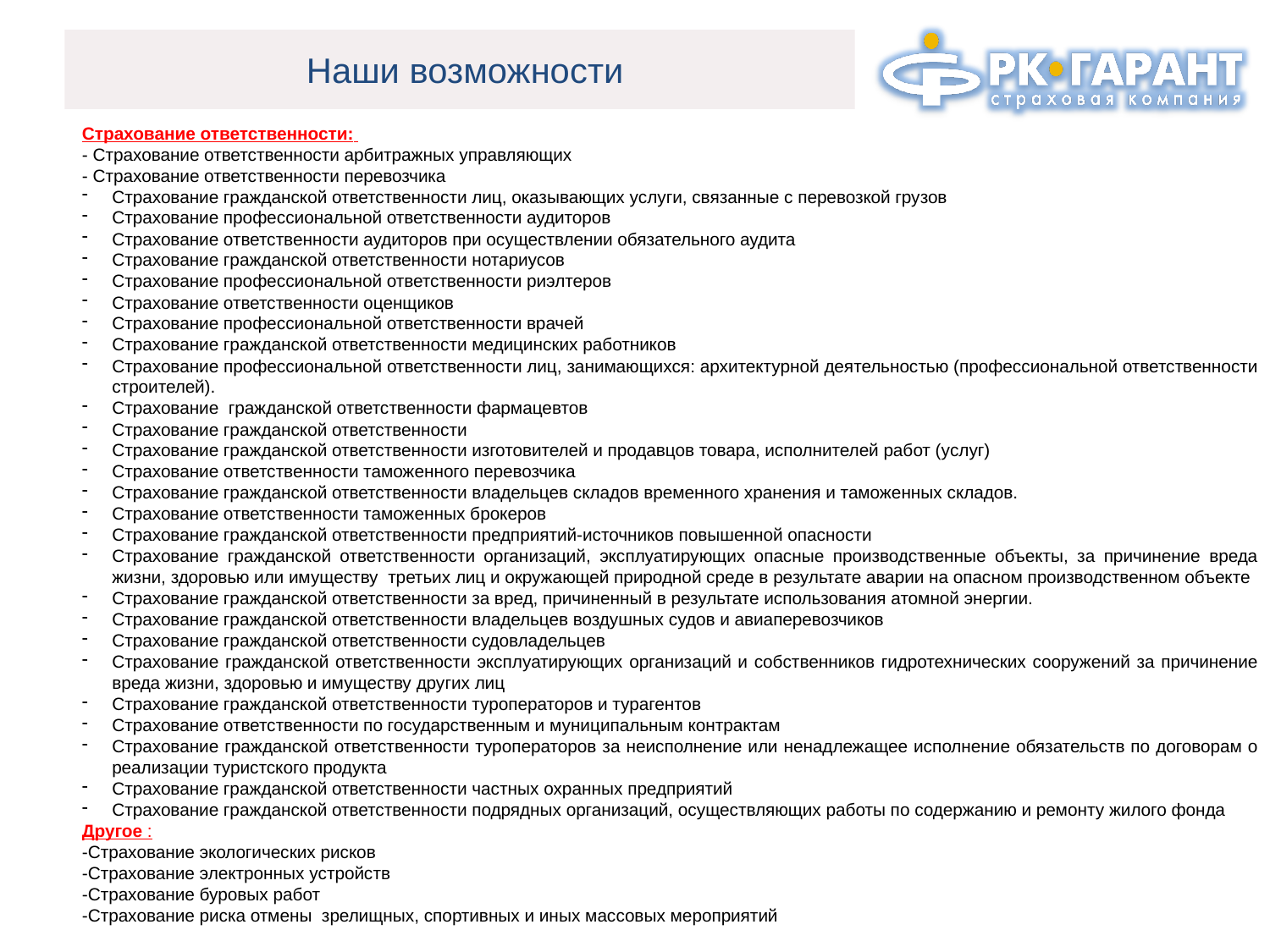

Наши возможности
Страхование ответственности:
- Страхование ответственности арбитражных управляющих
- Страхование ответственности перевозчика
Страхование гражданской ответственности лиц, оказывающих услуги, связанные с перевозкой грузов
Страхование профессиональной ответственности аудиторов
Страхование ответственности аудиторов при осуществлении обязательного аудита
Страхование гражданской ответственности нотариусов
Страхование профессиональной ответственности риэлтеров
Страхование ответственности оценщиков
Страхование профессиональной ответственности врачей
Страхование гражданской ответственности медицинских работников
Страхование профессиональной ответственности лиц, занимающихся: архитектурной деятельностью (профессиональной ответственности строителей).
Страхование  гражданской ответственности фармацевтов
Страхование гражданской ответственности
Страхование гражданской ответственности изготовителей и продавцов товара, исполнителей работ (услуг)
Страхование ответственности таможенного перевозчика
Страхование гражданской ответственности владельцев складов временного хранения и таможенных складов.
Страхование ответственности таможенных брокеров
Страхование гражданской ответственности предприятий-источников повышенной опасности
Страхование гражданской ответственности организаций, эксплуатирующих опасные производственные объекты, за причинение вреда жизни, здоровью или имуществу  третьих лиц и окружающей природной среде в результате аварии на опасном производственном объекте
Страхование гражданской ответственности за вред, причиненный в результате использования атомной энергии.
Страхование гражданской ответственности владельцев воздушных судов и авиаперевозчиков
Страхование гражданской ответственности судовладельцев
Страхование гражданской ответственности эксплуатирующих организаций и собственников гидротехнических сооружений за причинение вреда жизни, здоровью и имуществу других лиц
Страхование гражданской ответственности туроператоров и турагентов
Страхование ответственности по государственным и муниципальным контрактам
Страхование гражданской ответственности туроператоров за неисполнение или ненадлежащее исполнение обязательств по договорам о реализации туристского продукта
Страхование гражданской ответственности частных охранных предприятий
Страхование гражданской ответственности подрядных организаций, осуществляющих работы по содержанию и ремонту жилого фонда
Другое :
-Страхование экологических рисков
-Страхование электронных устройств
-Страхование буровых работ
-Страхование риска отмены  зрелищных, спортивных и иных массовых мероприятий